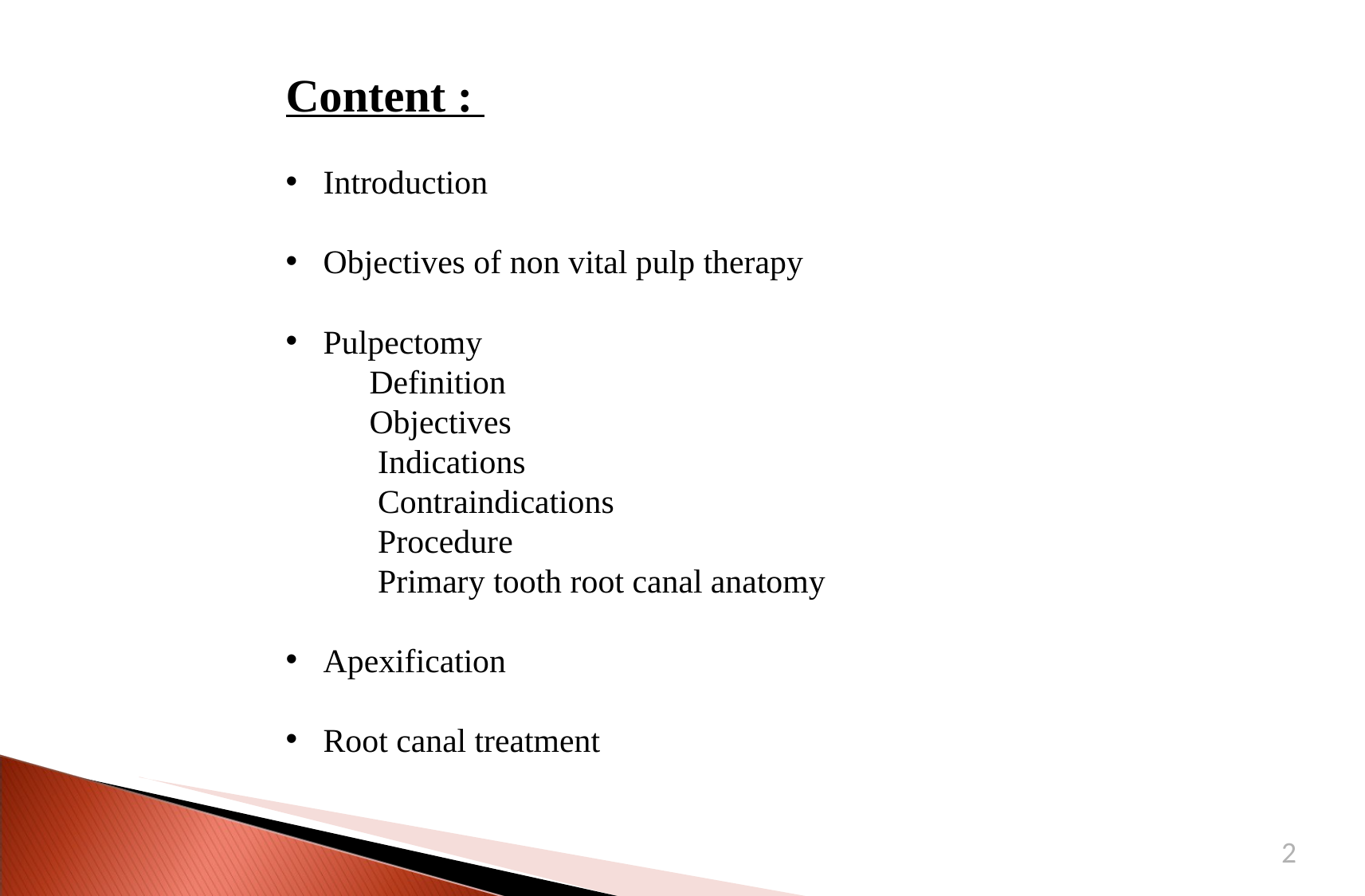

Content :

Introduction

Objectives of non vital pulp therapy

Pulpectomy
          Definition
          Objectives
           Indications
           Contraindications
           Procedure
           Primary tooth root canal anatomy

Apexification

Root canal treatment

2